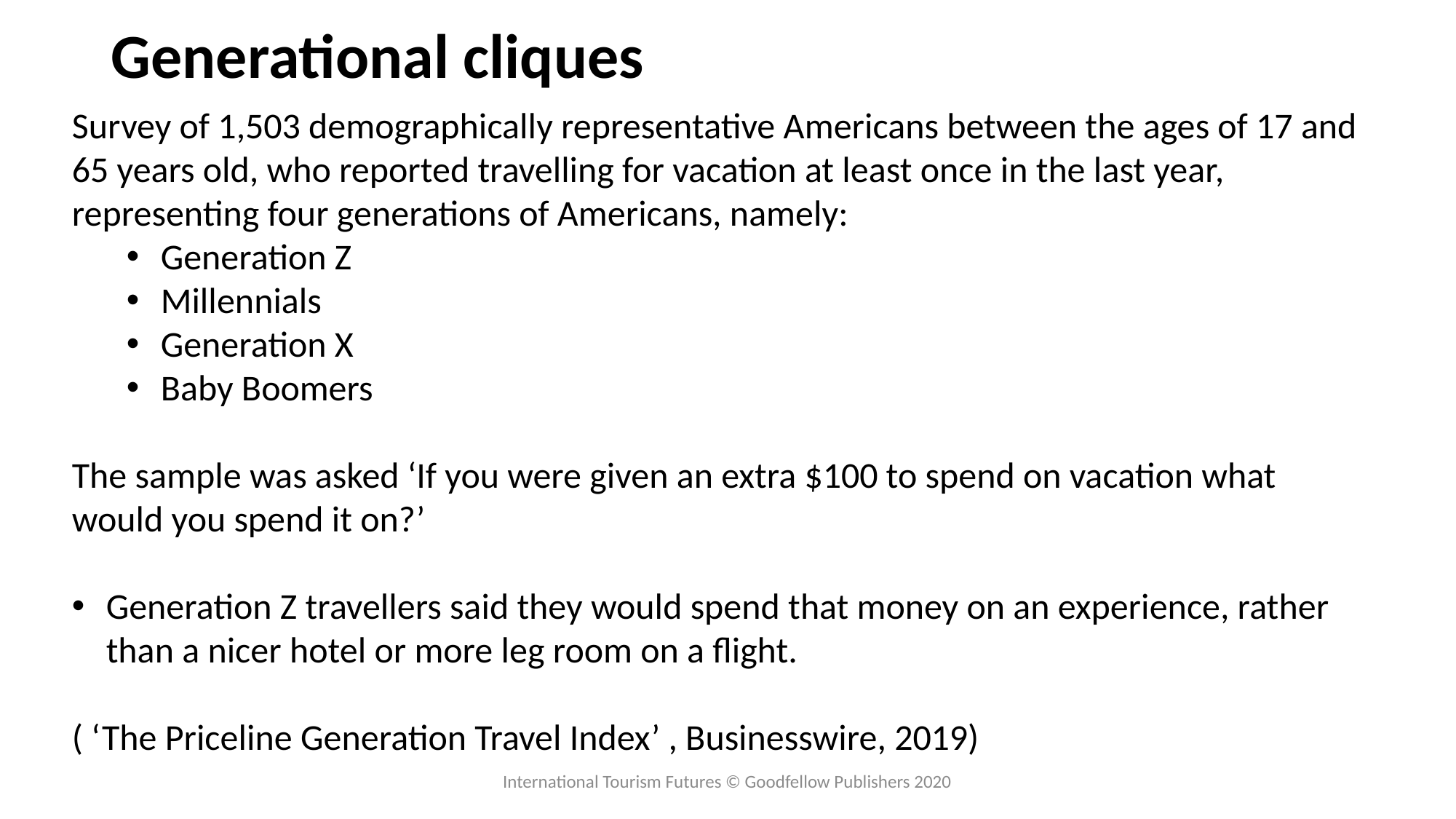

# Generational cliques
Survey of 1,503 demographically representative Americans between the ages of 17 and 65 years old, who reported travelling for vacation at least once in the last year, representing four generations of Americans, namely:
Generation Z
Millennials
Generation X
Baby Boomers

The sample was asked ‘If you were given an extra $100 to spend on vacation what would you spend it on?’

Generation Z travellers said they would spend that money on an experience, rather than a nicer hotel or more leg room on a flight.

( ‘The Priceline Generation Travel Index’ , Businesswire, 2019)

International Tourism Futures © Goodfellow Publishers 2020